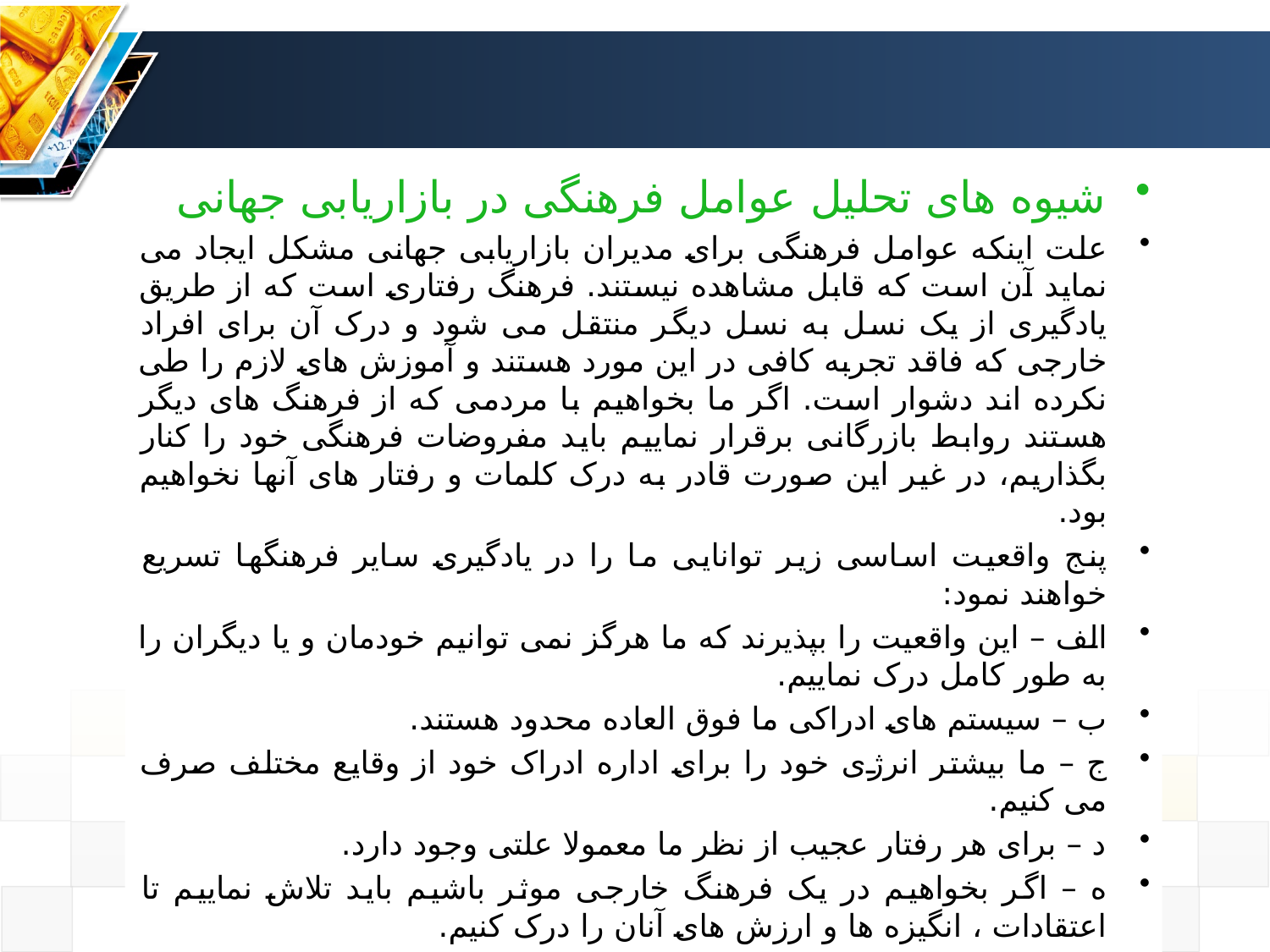

شیوه های تحلیل عوامل فرهنگی در بازاریابی جهانی
علت اینکه عوامل فرهنگی برای مدیران بازاریابی جهانی مشکل ایجاد می نماید آن است که قابل مشاهده نیستند. فرهنگ رفتاری است که از طریق یادگیری از یک نسل به نسل دیگر منتقل می شود و درک آن برای افراد خارجی که فاقد تجربه کافی در این مورد هستند و آموزش های لازم را طی نکرده اند دشوار است. اگر ما بخواهیم با مردمی که از فرهنگ های دیگر هستند روابط بازرگانی برقرار نماییم باید مفروضات فرهنگی خود را کنار بگذاریم، در غیر این صورت قادر به درک کلمات و رفتار های آنها نخواهیم بود.
پنج واقعیت اساسی زیر توانایی ما را در یادگیری سایر فرهنگها تسریع خواهند نمود:
الف – این واقعیت را بپذیرند که ما هرگز نمی توانیم خودمان و یا دیگران را به طور کامل درک نماییم.
ب – سیستم های ادراکی ما فوق العاده محدود هستند.
ج – ما بیشتر انرژی خود را برای اداره ادراک خود از وقایع مختلف صرف می کنیم.
د – برای هر رفتار عجیب از نظر ما معمولا علتی وجود دارد.
ه – اگر بخواهیم در یک فرهنگ خارجی موثر باشیم باید تلاش نماییم تا اعتقادات ، انگیزه ها و ارزش های آنان را درک کنیم.